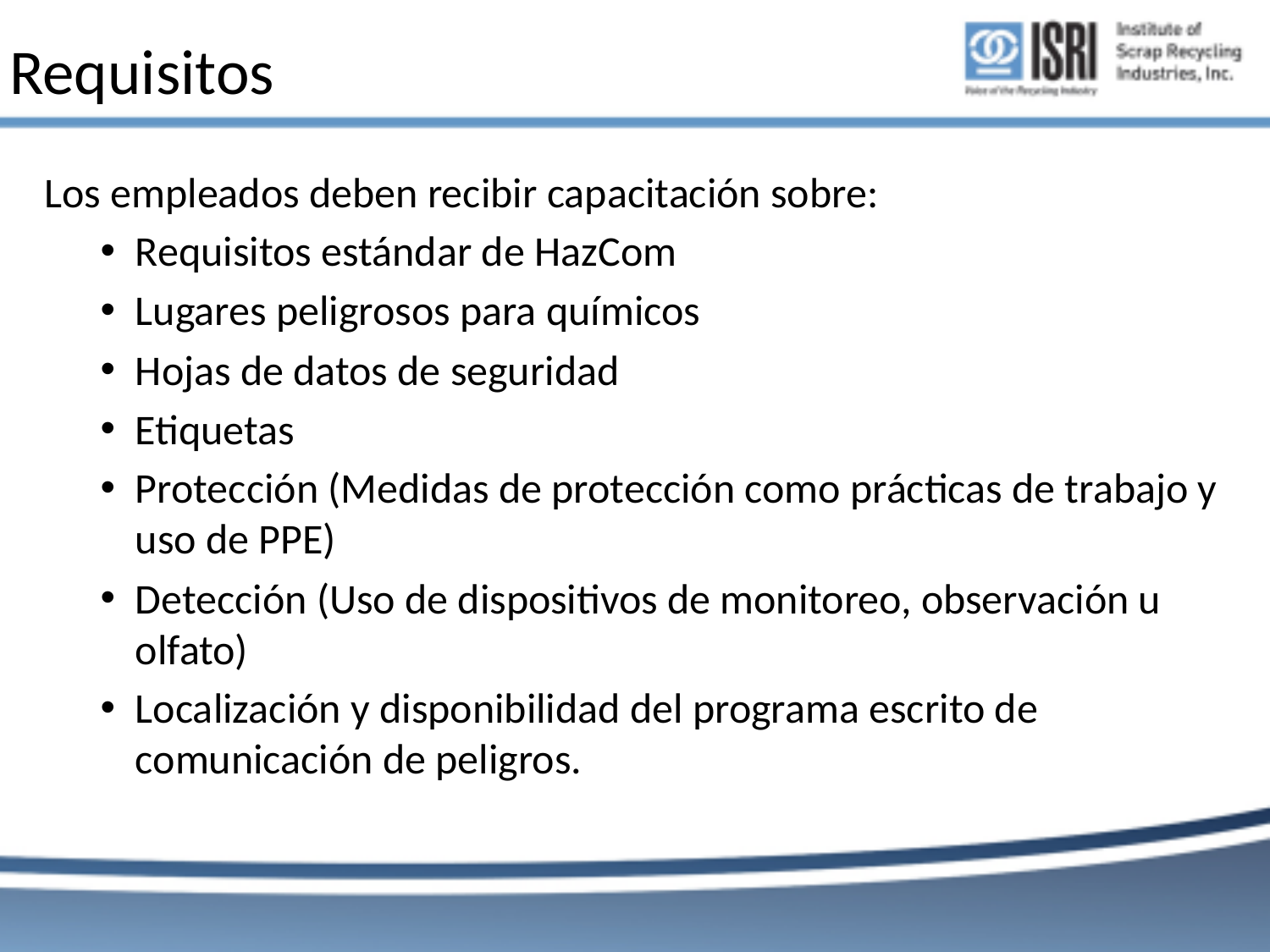

# Requisitos
Los empleados deben recibir capacitación sobre:
Requisitos estándar de HazCom
Lugares peligrosos para químicos
Hojas de datos de seguridad
Etiquetas
Protección (Medidas de protección como prácticas de trabajo y uso de PPE)
Detección (Uso de dispositivos de monitoreo, observación u olfato)
Localización y disponibilidad del programa escrito de comunicación de peligros.